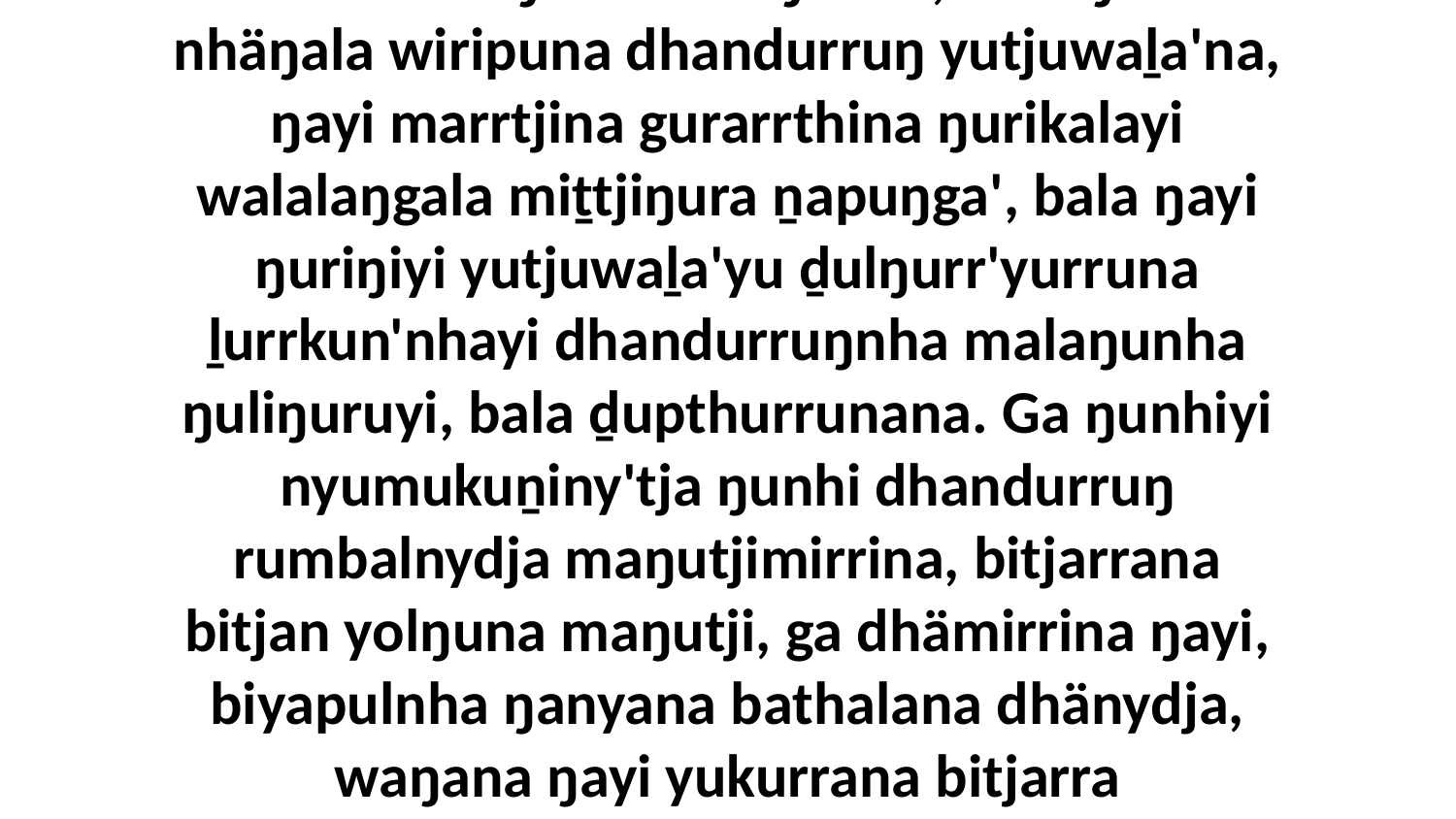

8 Yo, nhäŋala ŋarra yukurrana ŋunhiyi dhandurruŋnha malaŋunha, bala ŋarra nhäŋala wiripuna dhandurruŋ yutjuwaḻa'na, ŋayi marrtjina gurarrthina ŋurikalayi walalaŋgala miṯtjiŋura ṉapuŋga', bala ŋayi ŋuriŋiyi yutjuwaḻa'yu ḏulŋurr'yurruna ḻurrkun'nhayi dhandurruŋnha malaŋunha ŋuliŋuruyi, bala ḏupthurrunana. Ga ŋunhiyi nyumukuṉiny'tja ŋunhi dhandurruŋ rumbalnydja maŋutjimirrina, bitjarrana bitjan yolŋuna maŋutji, ga dhämirrina ŋayi, biyapulnha ŋanyana bathalana dhänydja, waŋana ŋayi yukurrana bitjarra ŋurr'yurrunana nhanŋuwaynha ŋayi, wirrkina dhika waŋana marrtjina.